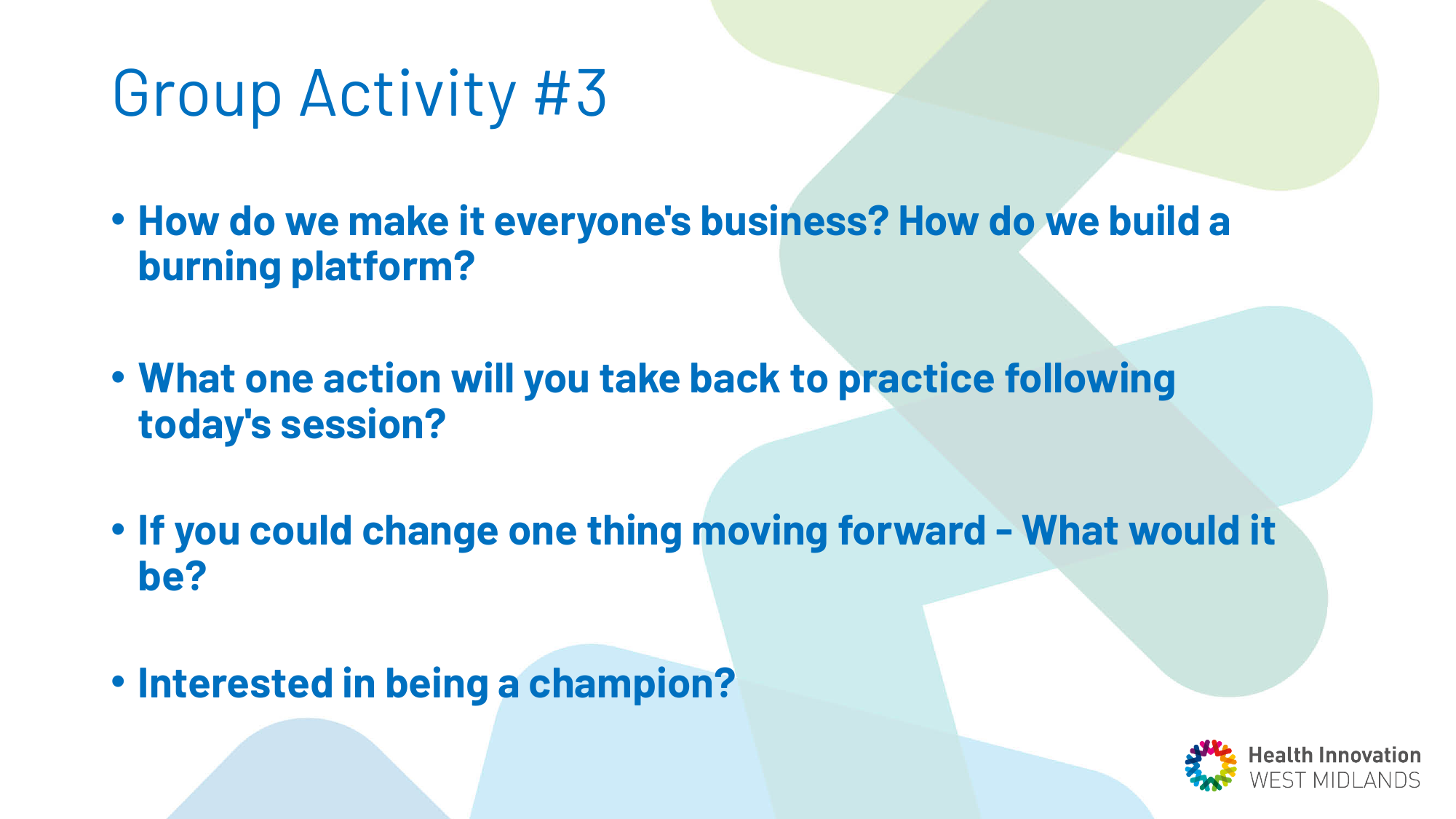

Group Activity #3
How do we make it everyone's business? How do we build a burning platform?
What one action will you take back to practice following today's session?
If you could change one thing moving forward - What would it be?
Interested in being a champion?